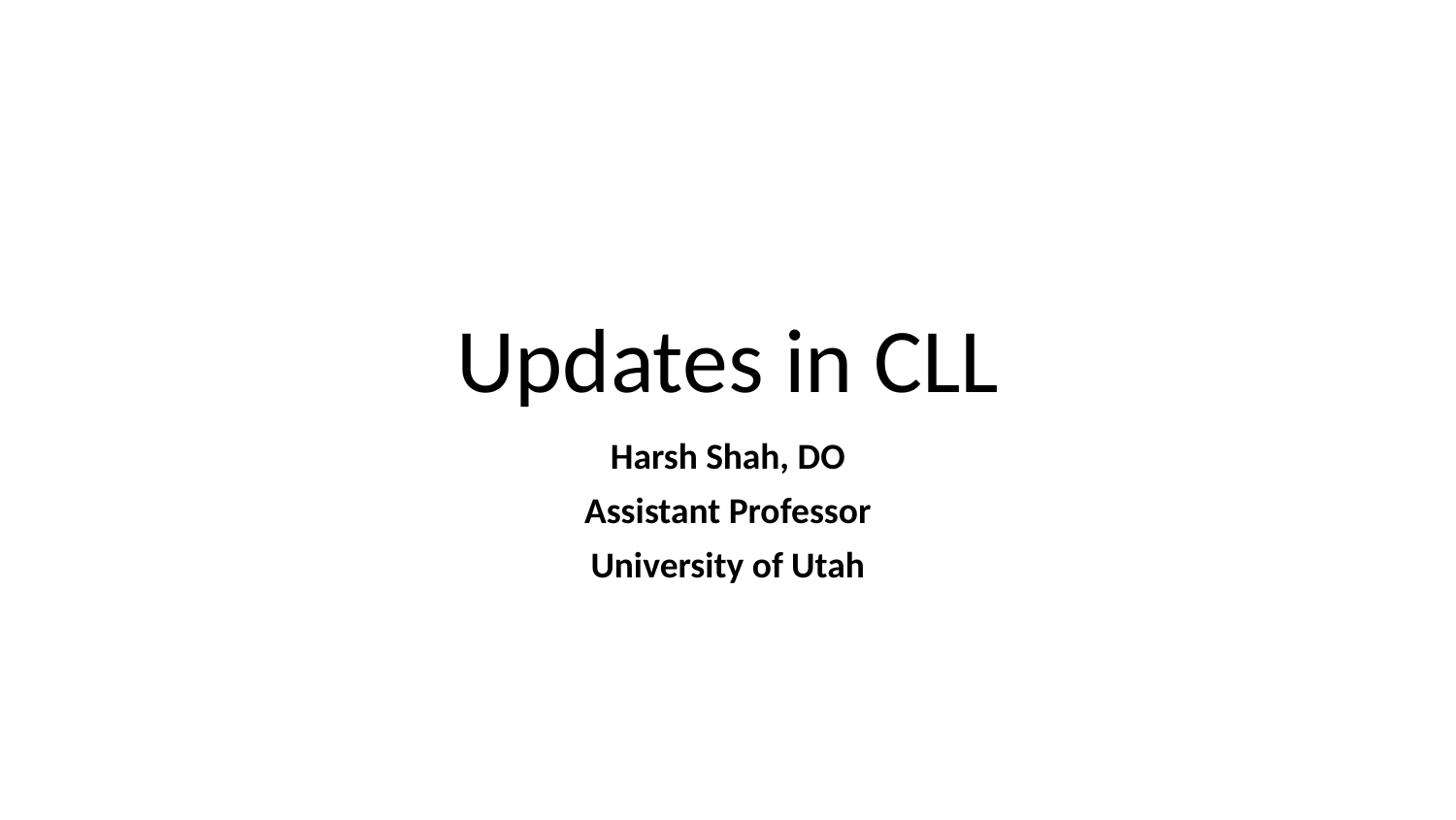

# Updates in CLL
Harsh Shah, DO
Assistant Professor
University of Utah